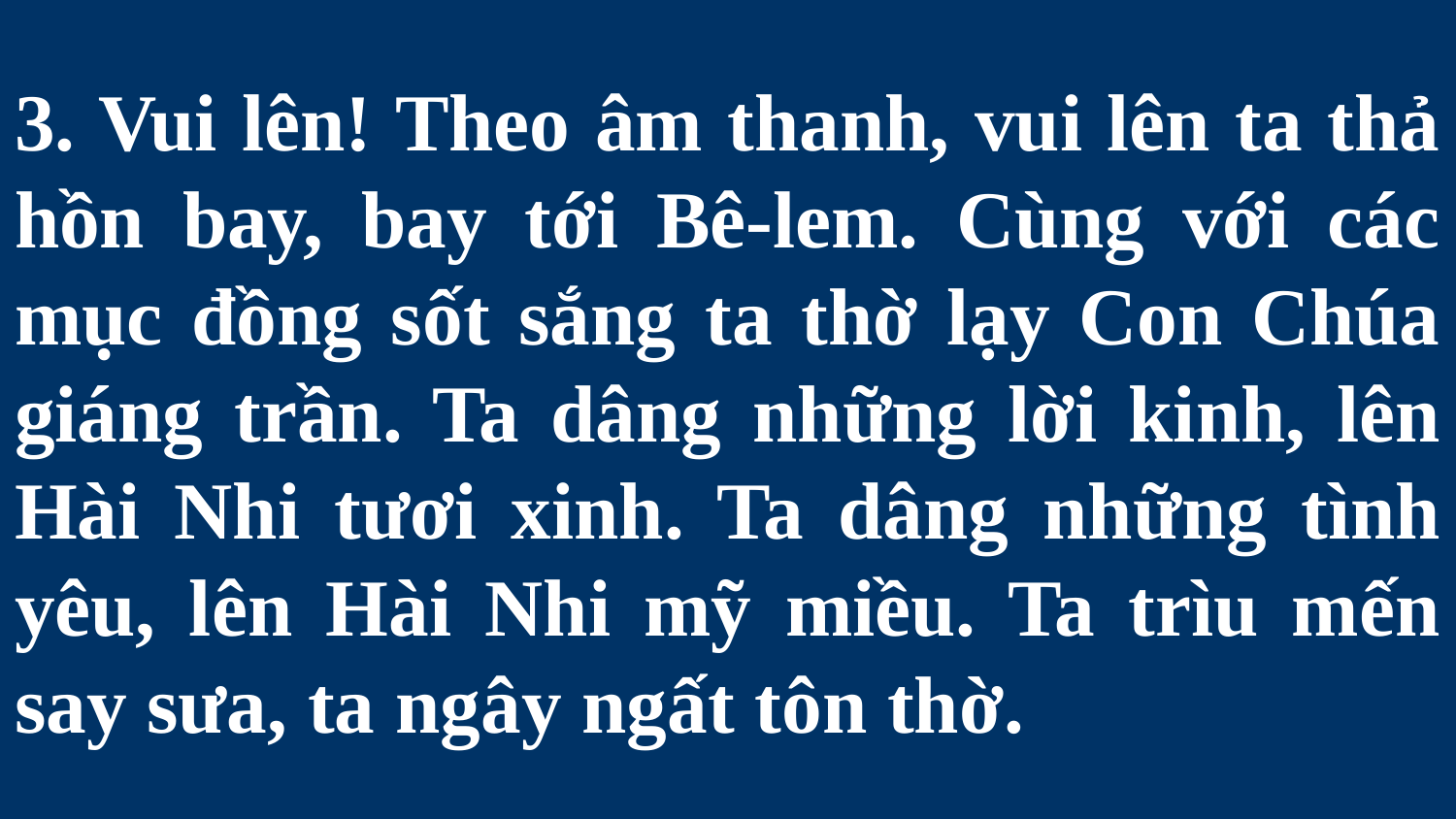

# 3. Vui lên! Theo âm thanh, vui lên ta thả hồn bay, bay tới Bê-lem. Cùng với các mục đồng sốt sắng ta thờ lạy Con Chúa giáng trần. Ta dâng những lời kinh, lên Hài Nhi tươi xinh. Ta dâng những tình yêu, lên Hài Nhi mỹ miều. Ta trìu mến say sưa, ta ngây ngất tôn thờ.